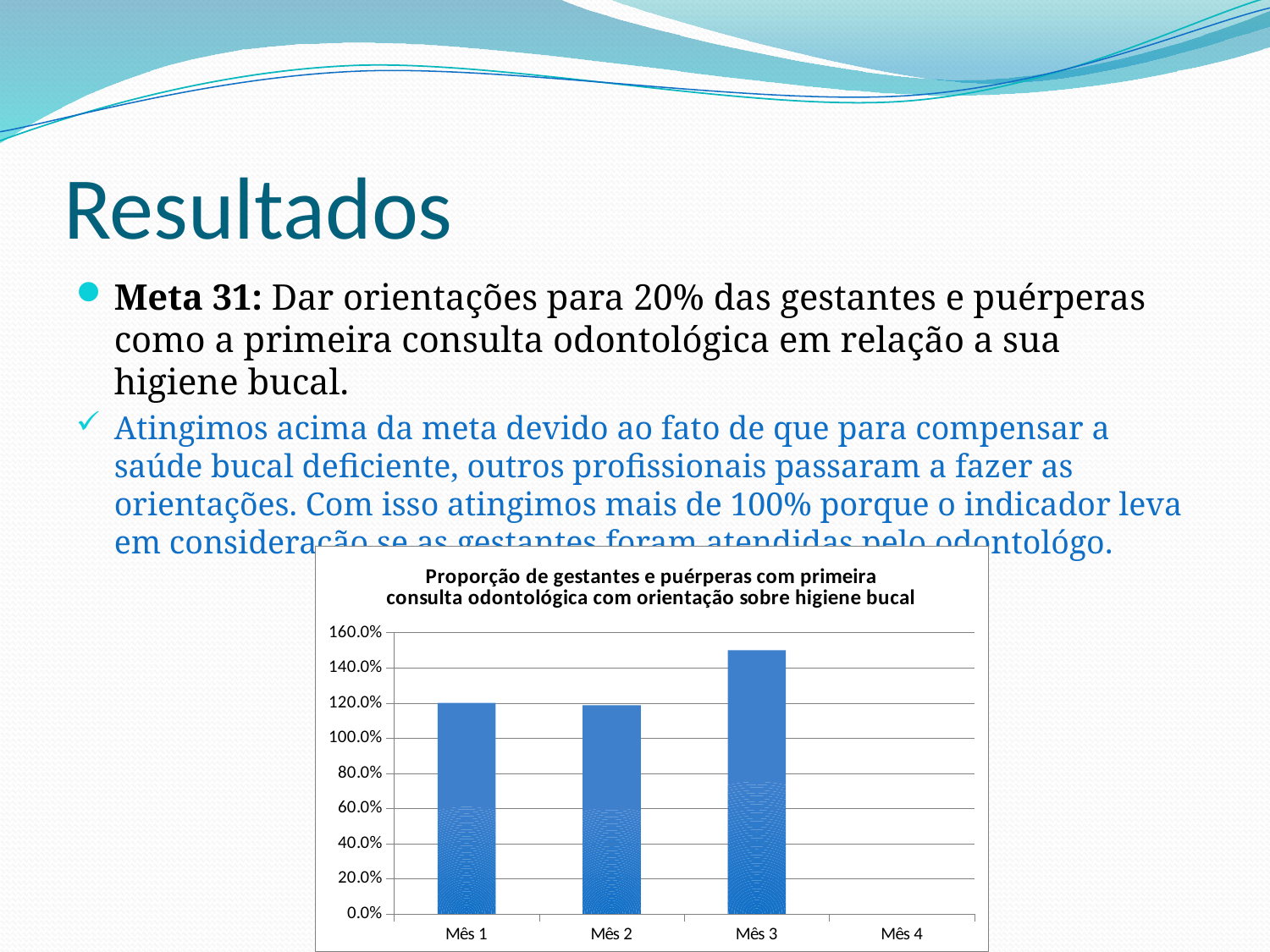

# Resultados
Meta 31: Dar orientações para 20% das gestantes e puérperas como a primeira consulta odontológica em relação a sua higiene bucal.
Atingimos acima da meta devido ao fato de que para compensar a saúde bucal deficiente, outros profissionais passaram a fazer as orientações. Com isso atingimos mais de 100% porque o indicador leva em consideração se as gestantes foram atendidas pelo odontológo.

### Chart: Proporção de gestantes e puérperas com primeira consulta odontológica com orientação sobre higiene bucal

| Category | Proporção de gestantes e puérperas com primeira consulta odontológica com orientação sobre higiene bucal |
|---|---|
| Mês 1 | 1.2 |
| Mês 2 | 1.1875 |
| Mês 3 | 1.5 |
| Mês 4 | 0.0 |